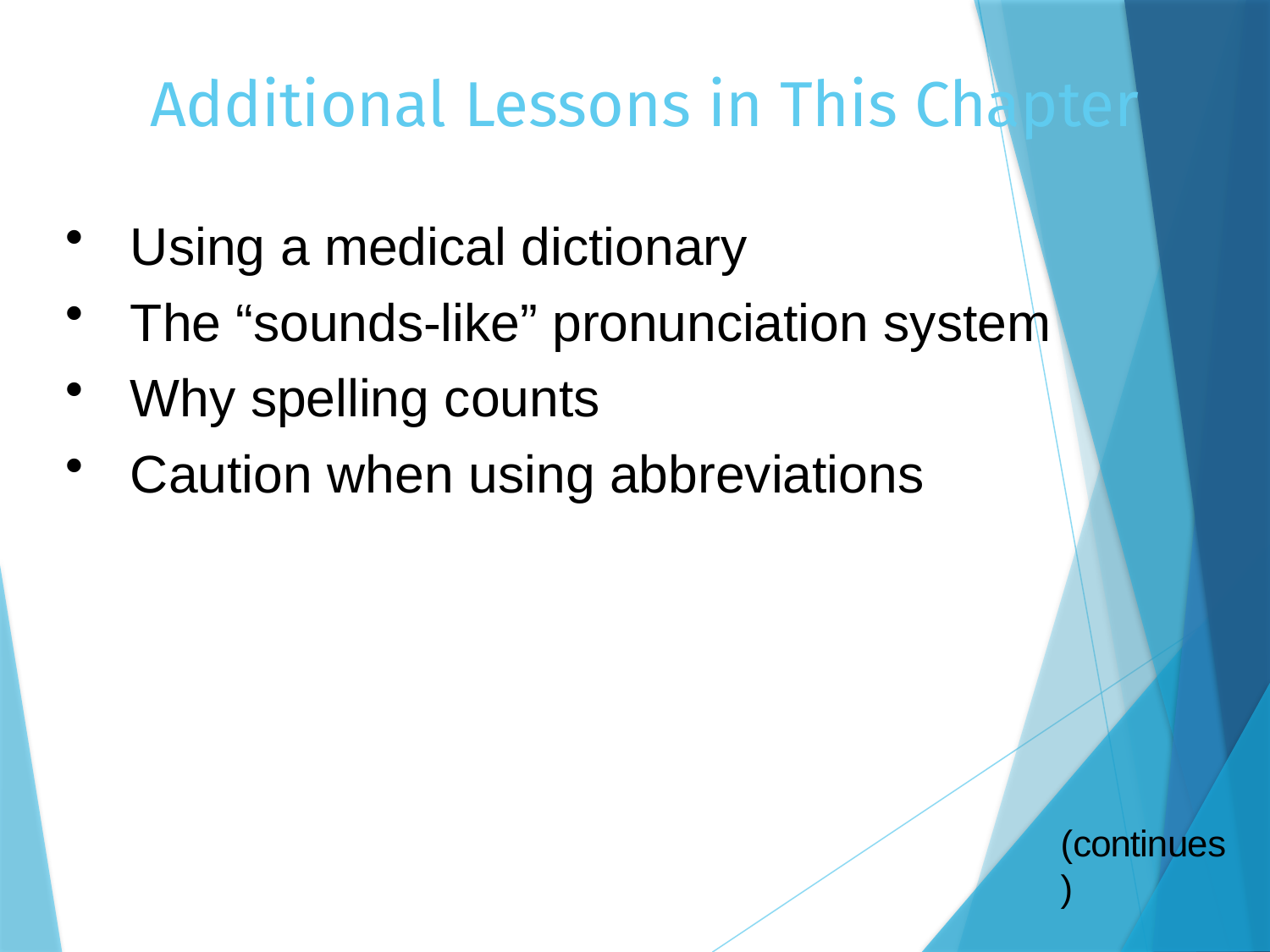

# Additional Lessons in This Chapter
Using a medical dictionary
The “sounds-like” pronunciation system
Why spelling counts
Caution when using abbreviations
(continues)